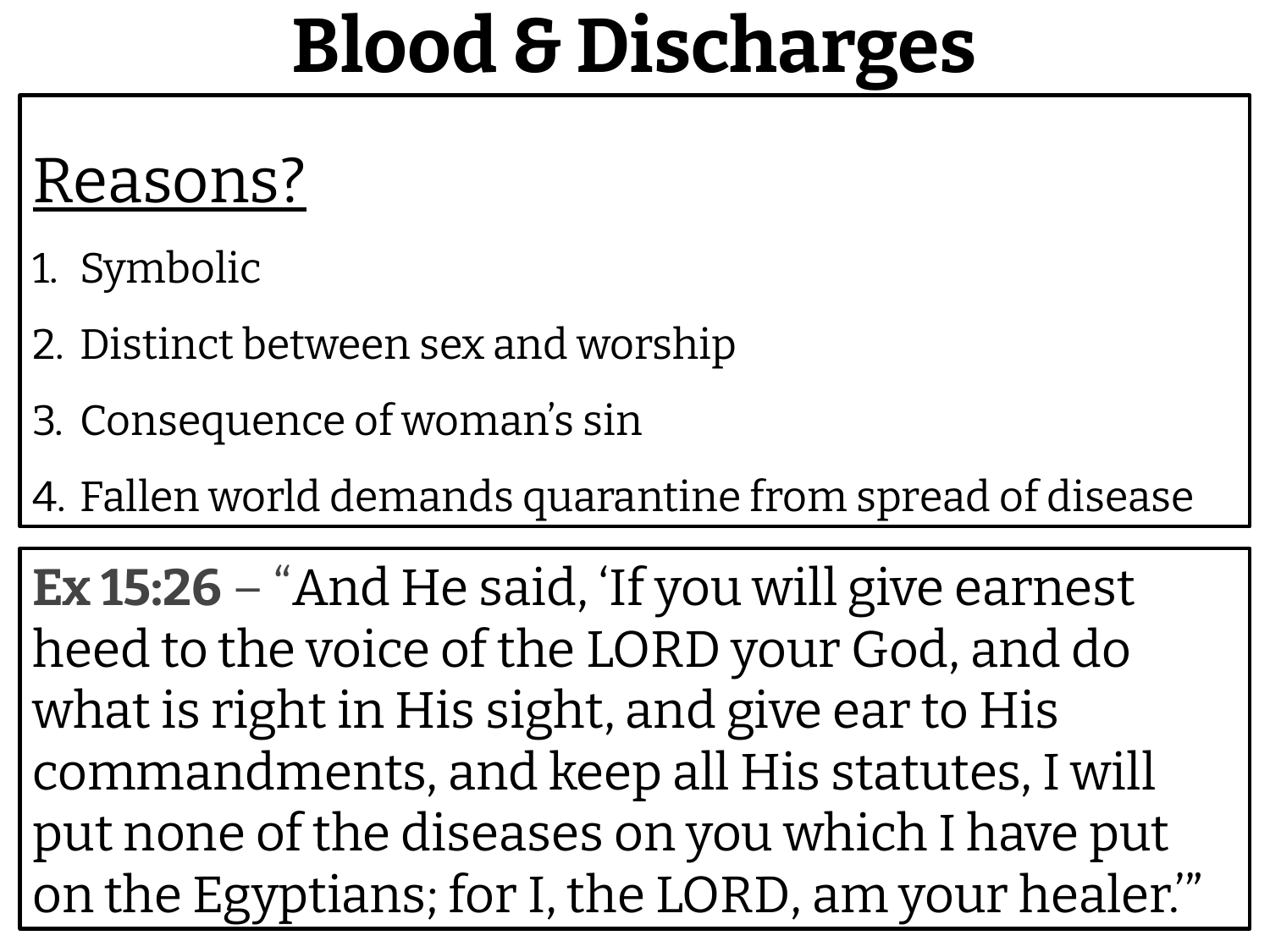

# Blood & Discharges
Reasons?
Symbolic
Distinct between sex and worship
Consequence of woman’s sin
Fallen world demands quarantine from spread of disease
Ex 15:26 – “And He said, ‘If you will give earnest heed to the voice of the Lord your God, and do what is right in His sight, and give ear to His commandments, and keep all His statutes, I will put none of the diseases on you which I have put on the Egyptians; for I, the Lord, am your healer.’”